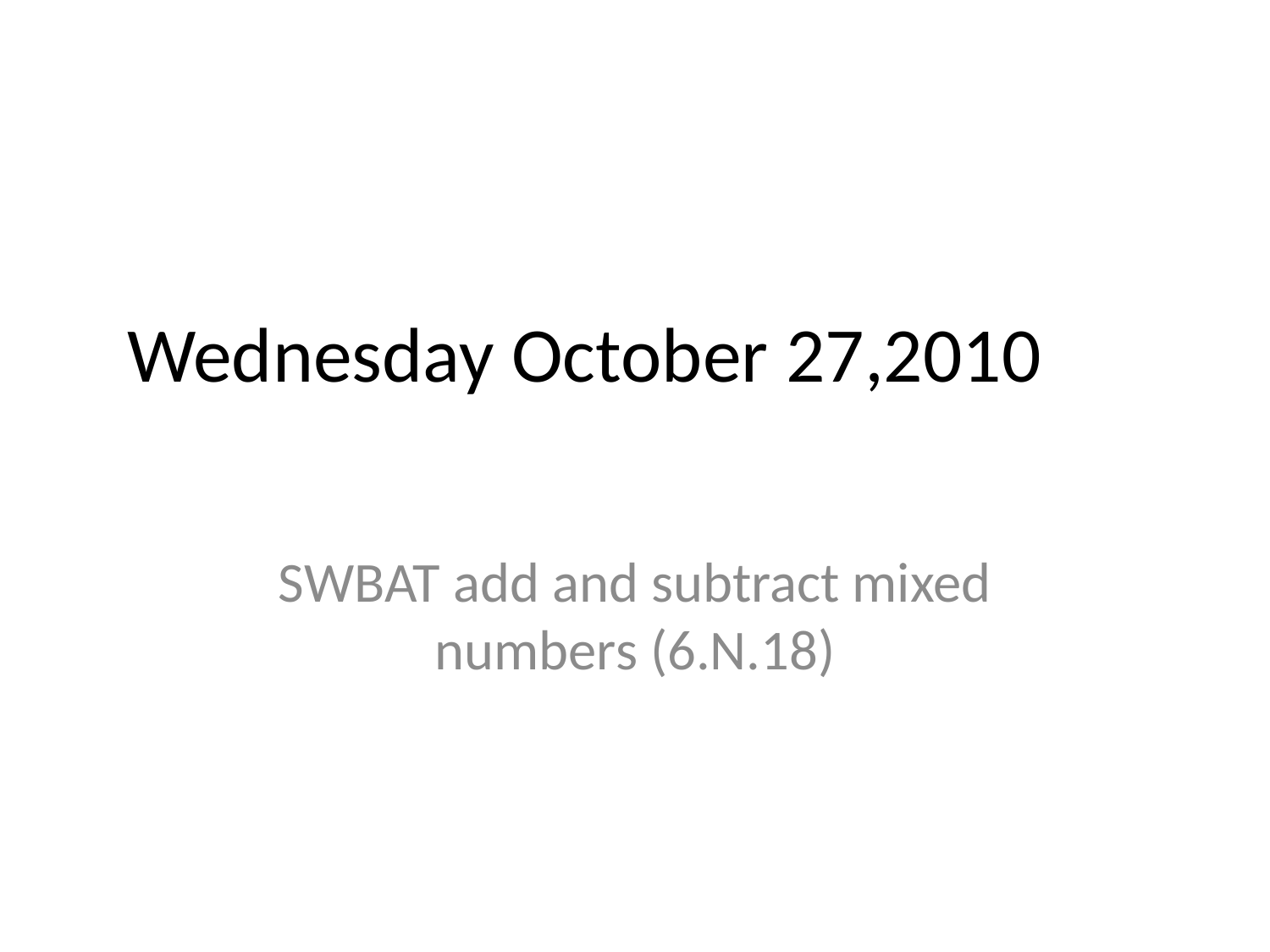

# Wednesday October 27,2010
SWBAT add and subtract mixed numbers (6.N.18)